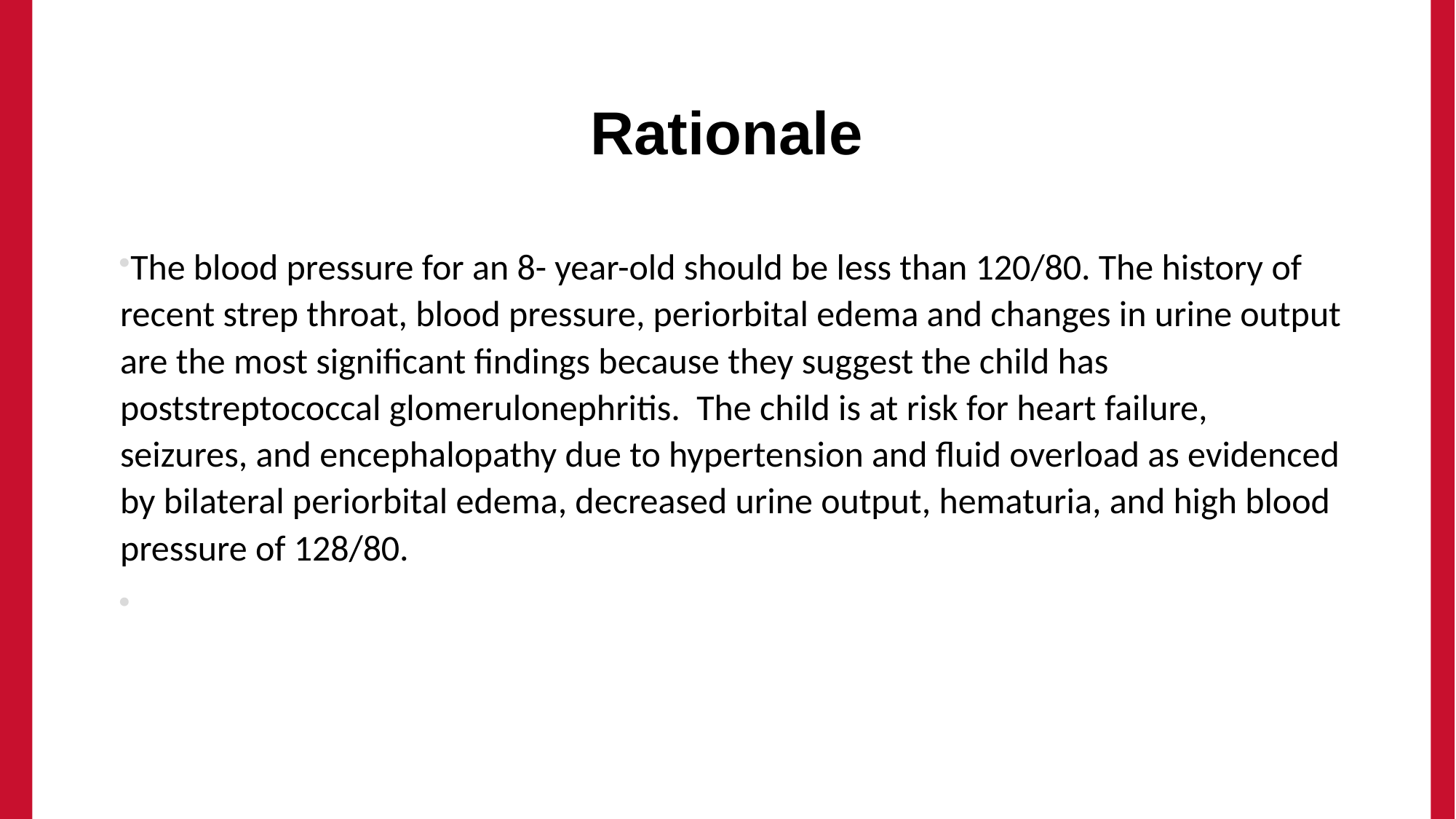

# Rationale
The blood pressure for an 8- year-old should be less than 120/80. The history of recent strep throat, blood pressure, periorbital edema and changes in urine output are the most significant findings because they suggest the child has poststreptococcal glomerulonephritis.  The child is at risk for heart failure, seizures, and encephalopathy due to hypertension and fluid overload as evidenced by bilateral periorbital edema, decreased urine output, hematuria, and high blood pressure of 128/80.